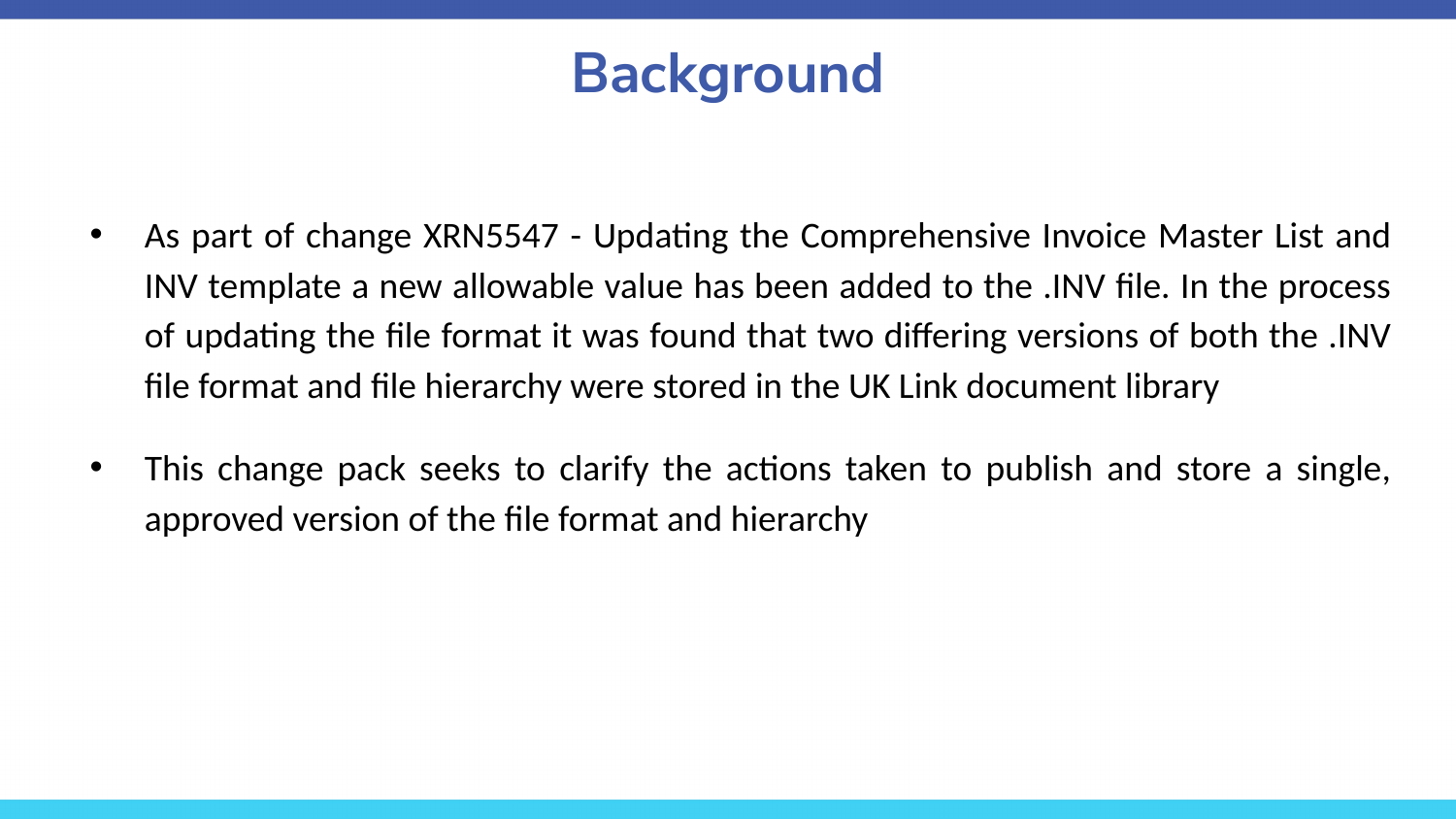

# Background
As part of change XRN5547 - Updating the Comprehensive Invoice Master List and INV template a new allowable value has been added to the .INV file. In the process of updating the file format it was found that two differing versions of both the .INV file format and file hierarchy were stored in the UK Link document library
This change pack seeks to clarify the actions taken to publish and store a single, approved version of the file format and hierarchy